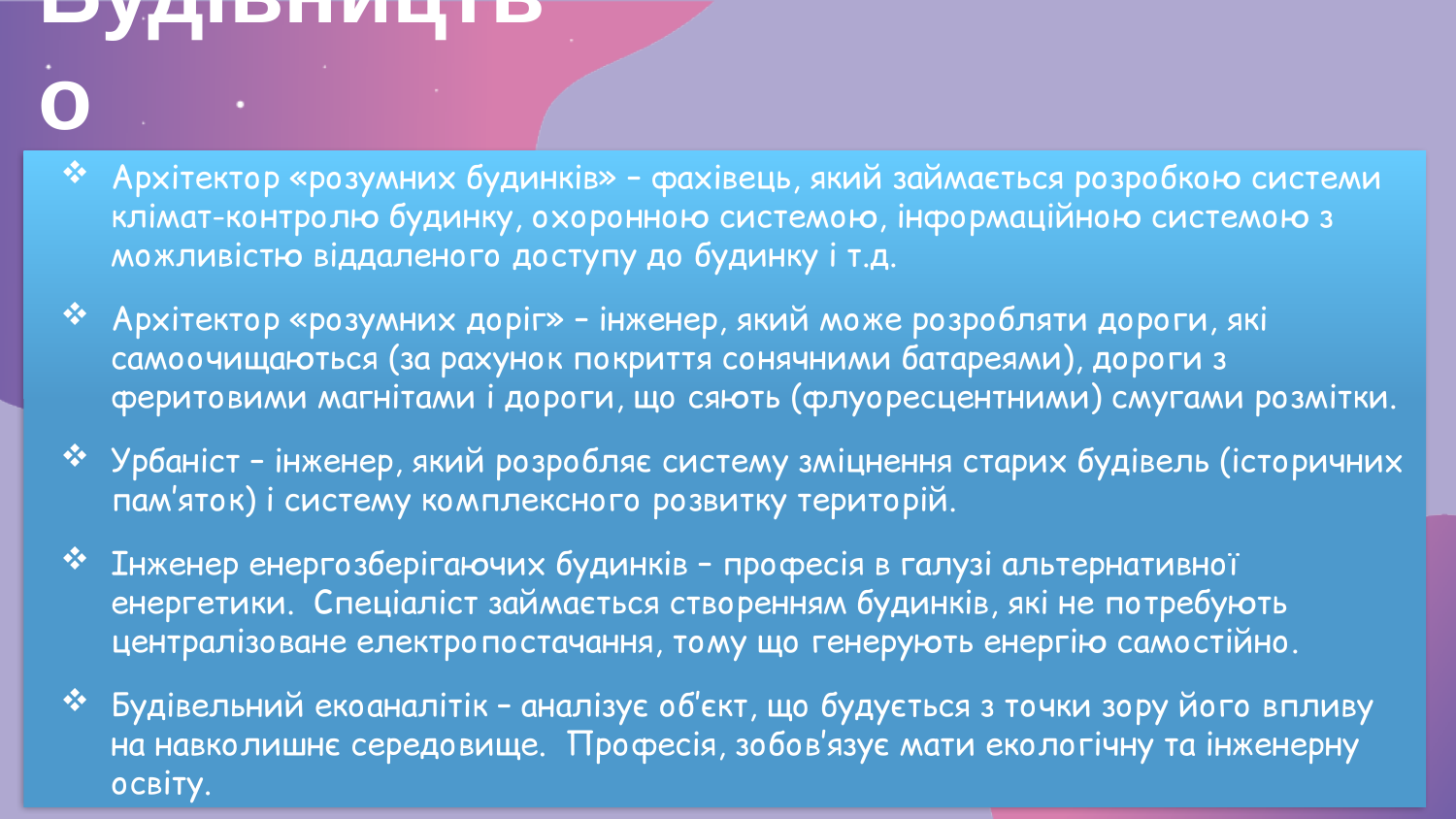

# Будівництво
Архітектор «розумних будинків» – фахівець, який займається розробкою системи клімат-контролю будинку, охоронною системою, інформаційною системою з можливістю віддаленого доступу до будинку і т.д.

Архітектор «розумних доріг» – інженер, який може розробляти дороги, які самоочищаються (за рахунок покриття сонячними батареями), дороги з феритовими магнітами і дороги, що сяють (флуоресцентними) смугами розмітки.

Урбаніст – інженер, який розробляє систему зміцнення старих будівель (історичних пам’яток) і систему комплексного розвитку територій.

Інженер енергозберігаючих будинків – професія в галузі альтернативної енергетики.  Спеціаліст займається створенням будинків, які не потребують централізоване електропостачання, тому що генерують енергію самостійно.

Будівельний екоаналітік – аналізує об’єкт, що будується з точки зору його впливу на навколишнє середовище.  Професія, зобов’язує мати екологічну та інженерну освіту.